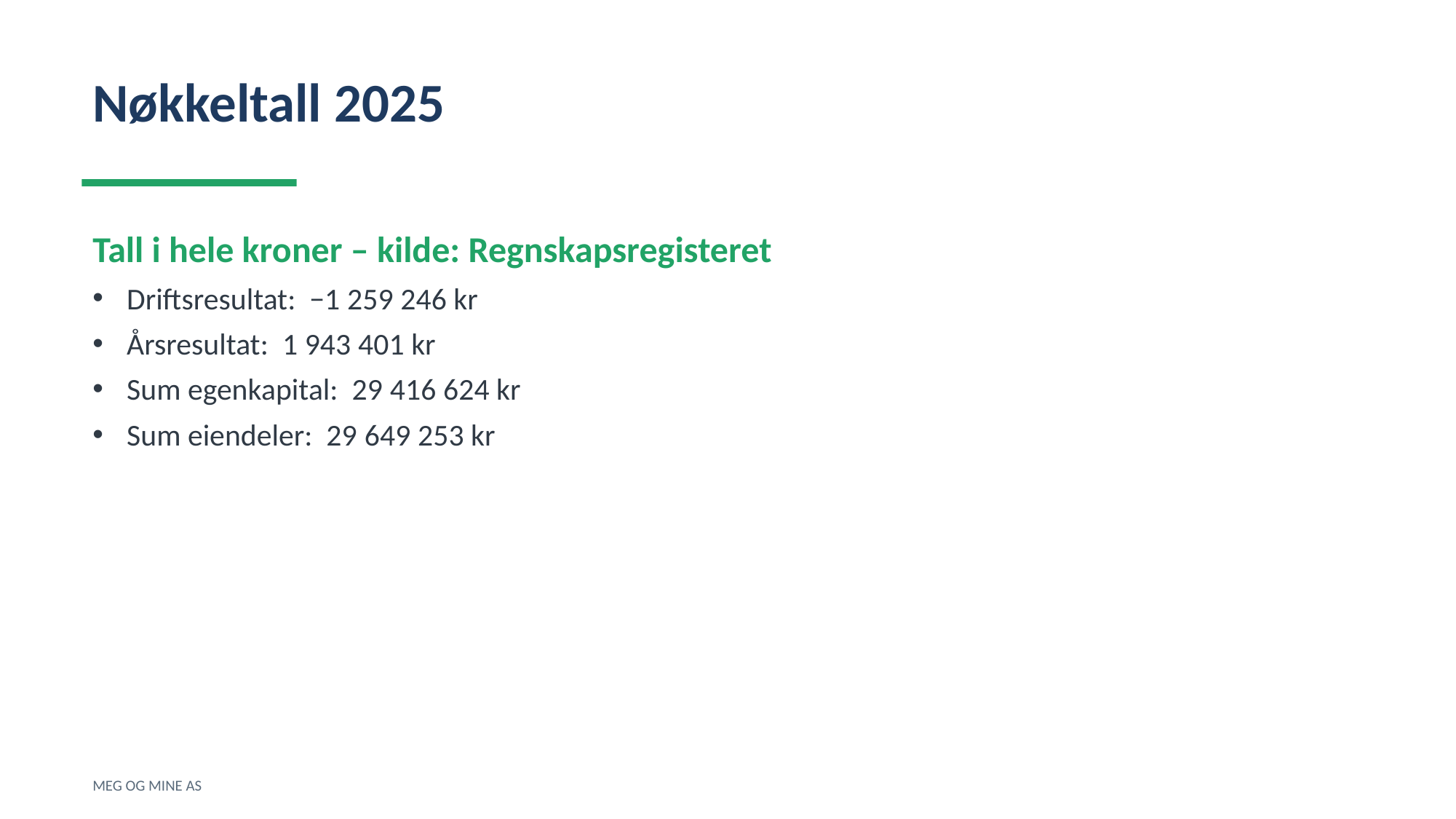

Nøkkeltall 2025

Tall i hele kroner – kilde: Regnskapsregisteret
Driftsresultat:  −1 259 246 kr
Årsresultat:  1 943 401 kr
Sum egenkapital:  29 416 624 kr
Sum eiendeler:  29 649 253 kr
MEG OG MINE AS